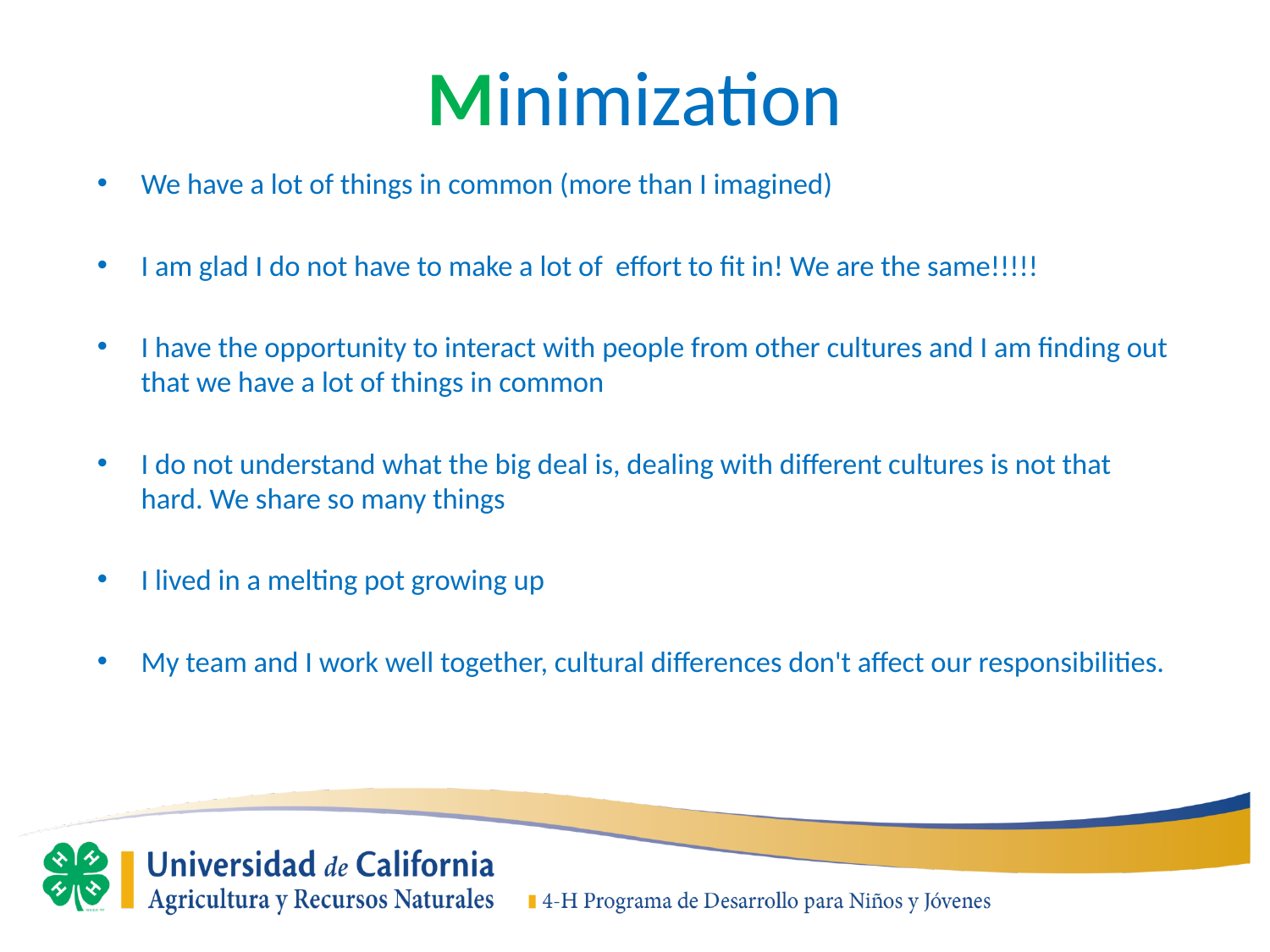

# Minimization

We have a lot of things in common (more than I imagined)

I am glad I do not have to make a lot of  effort to fit in! We are the same!!!!!

I have the opportunity to interact with people from other cultures and I am finding out that we have a lot of things in common

I do not understand what the big deal is, dealing with different cultures is not that hard. We share so many things

I lived in a melting pot growing up

My team and I work well together, cultural differences don't affect our responsibilities.